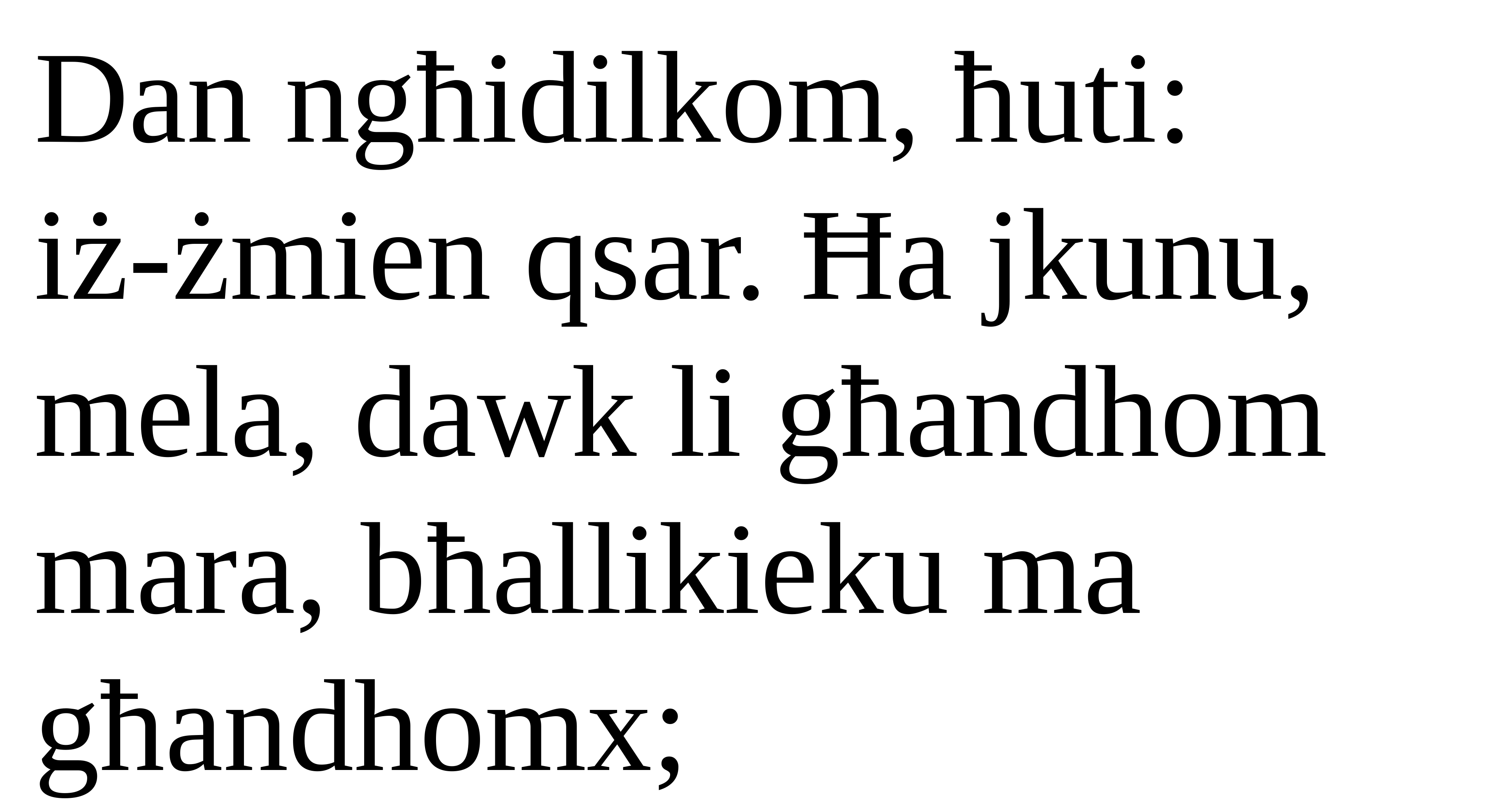

Dan ngħidilkom, ħuti:
iż-żmien qsar. Ħa jkunu, mela, dawk li għandhom mara, bħallikieku ma għandhomx;